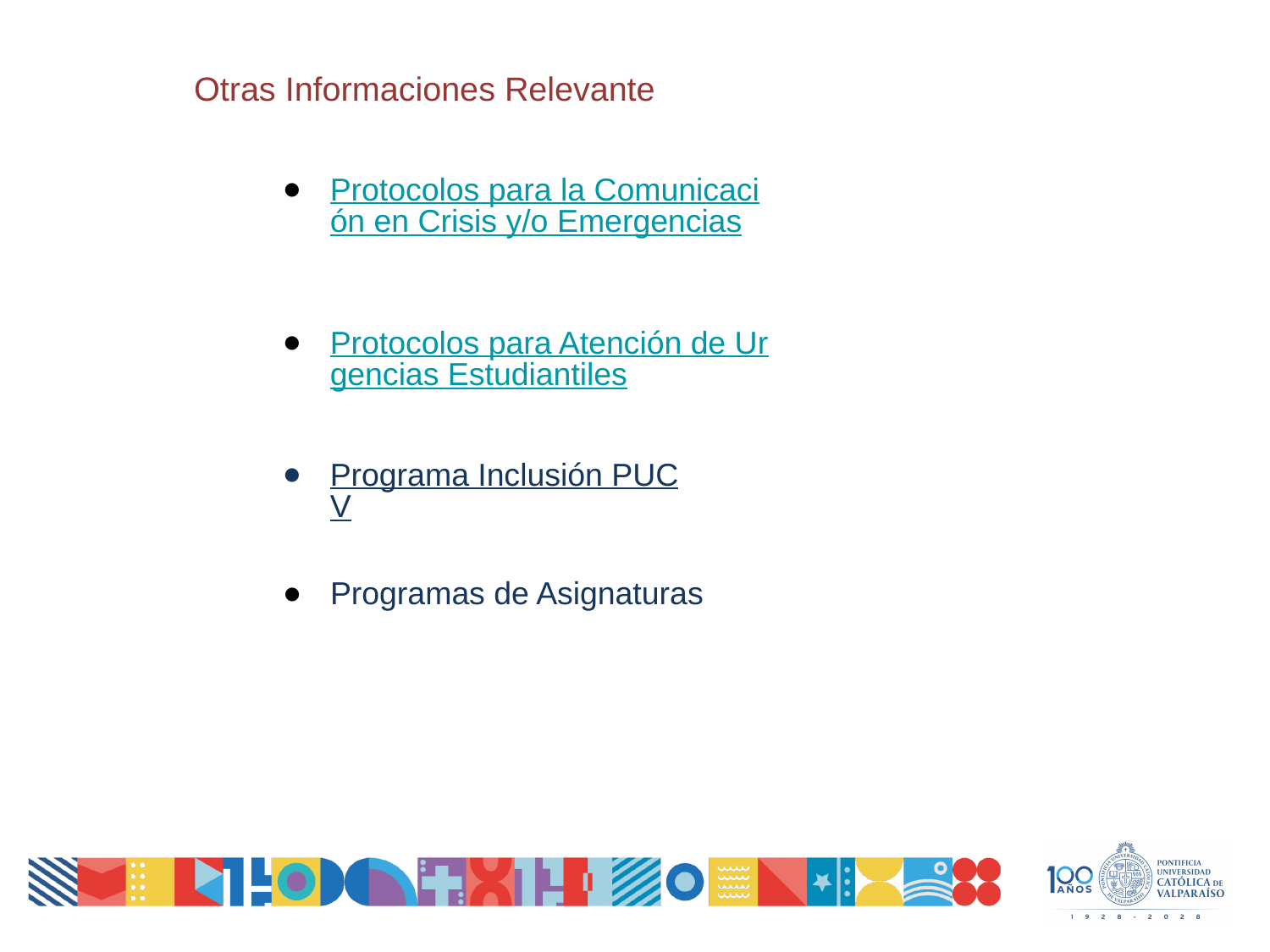

Otras Informaciones Relevante
Protocolos para la Comunicación en Crisis y/o Emergencias
Protocolos para Atención de Urgencias Estudiantiles
Programa Inclusión PUCV
Programas de Asignaturas